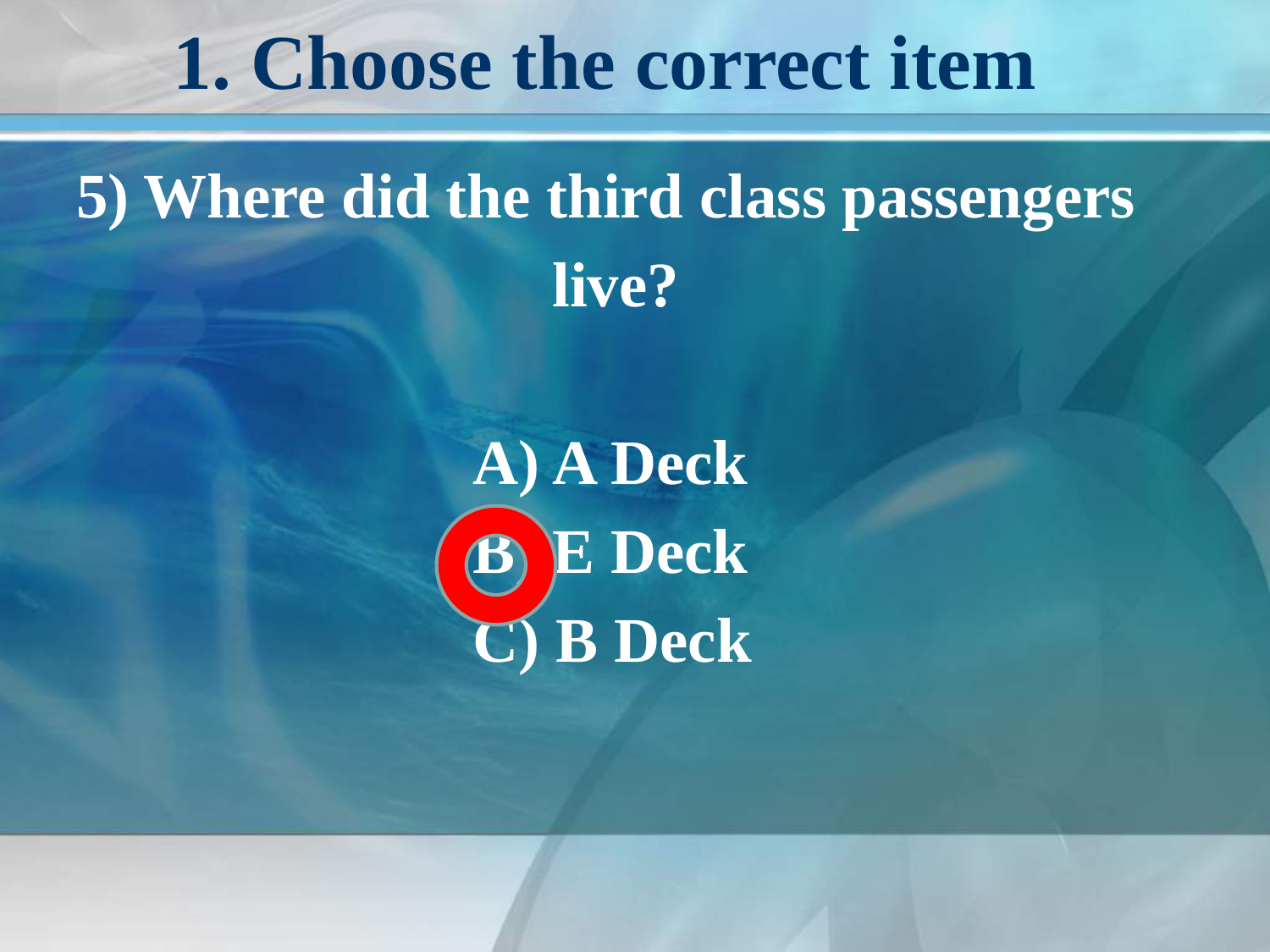

# 1. Choose the correct item
5) Where did the third class passengers
                              live?

                         A) A Deck
                         B) E Deck
                         C) B Deck